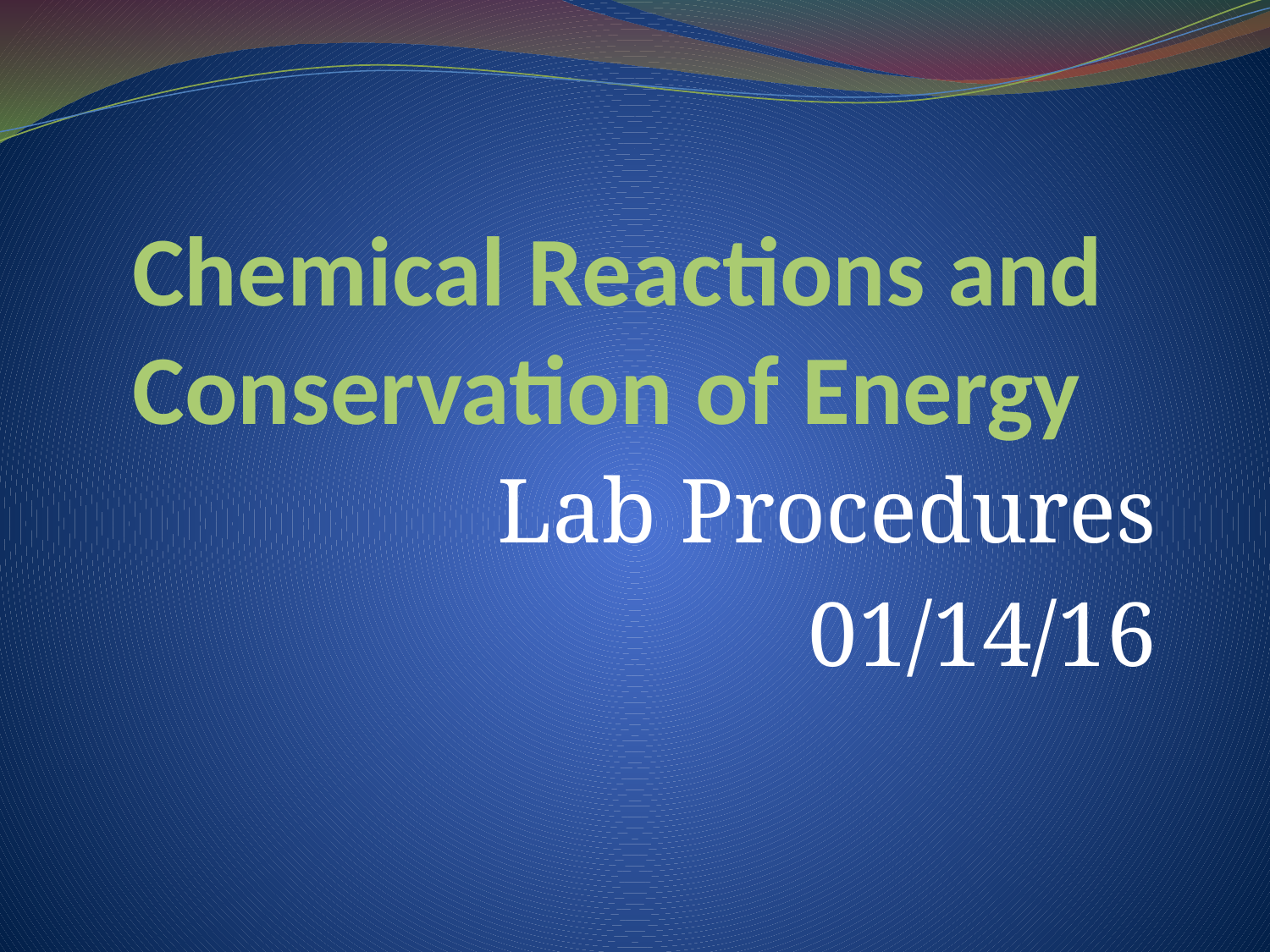

# Chemical Reactions and Conservation of Energy
Lab Procedures
01/14/16